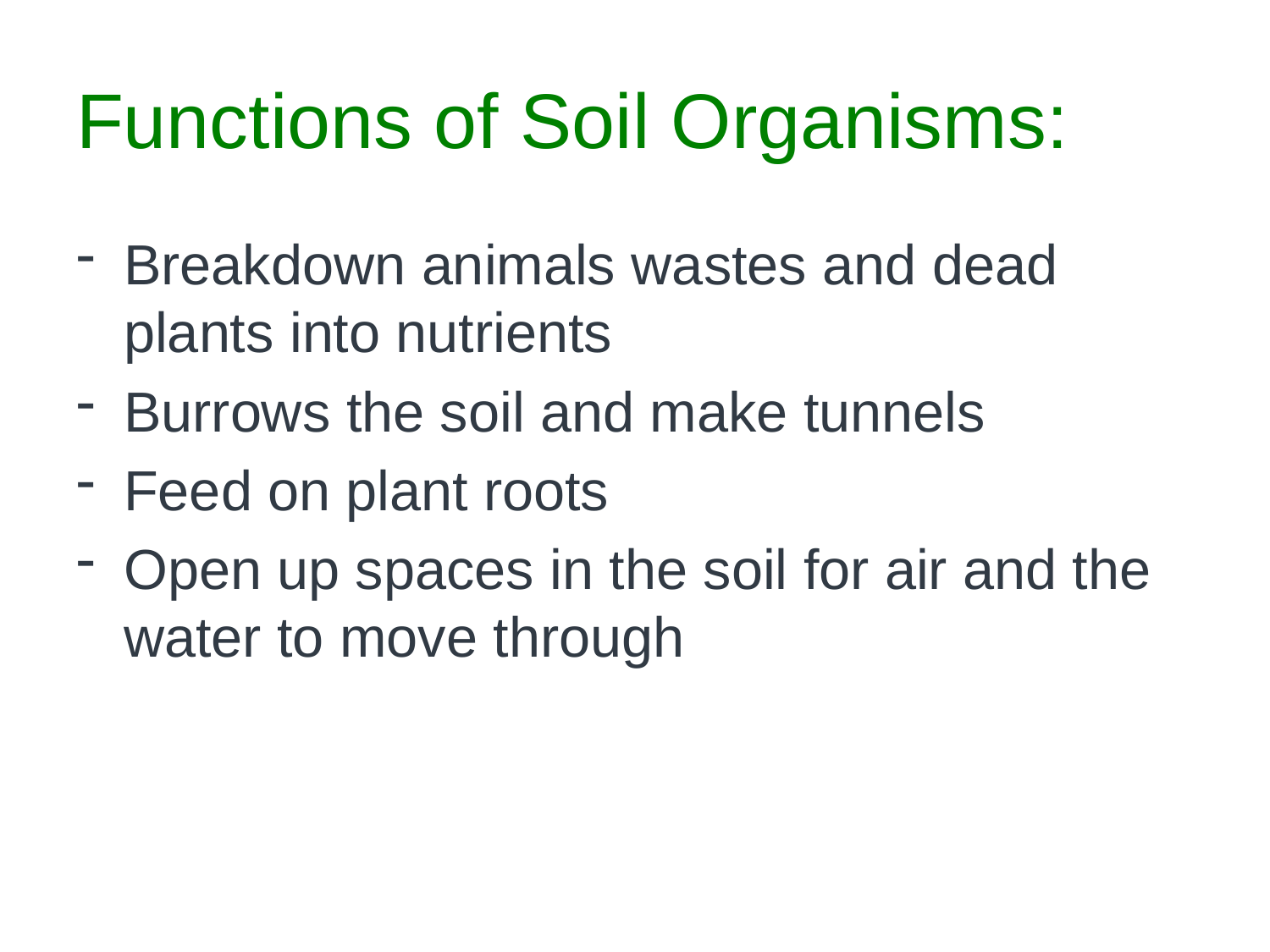

# Functions of Soil Organisms:
Breakdown animals wastes and dead plants into nutrients
Burrows the soil and make tunnels
Feed on plant roots
Open up spaces in the soil for air and the water to move through